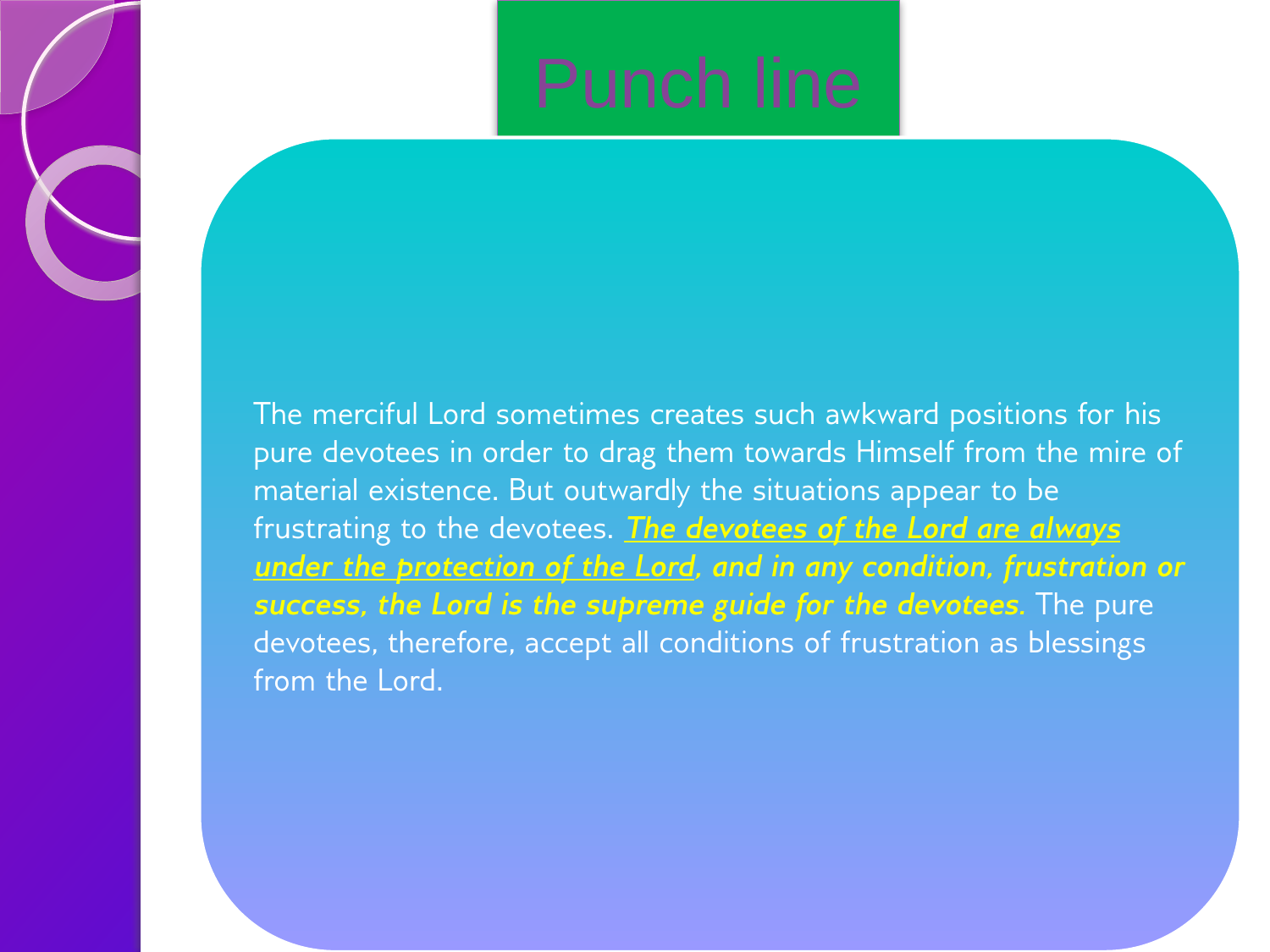

# Punch line
The merciful Lord sometimes creates such awkward positions for his pure devotees in order to drag them towards Himself from the mire of material existence. But outwardly the situations appear to be frustrating to the devotees. The devotees of the Lord are always under the protection of the Lord, and in any condition, frustration or success, the Lord is the supreme guide for the devotees. The pure devotees, therefore, accept all conditions of frustration as blessings from the Lord.